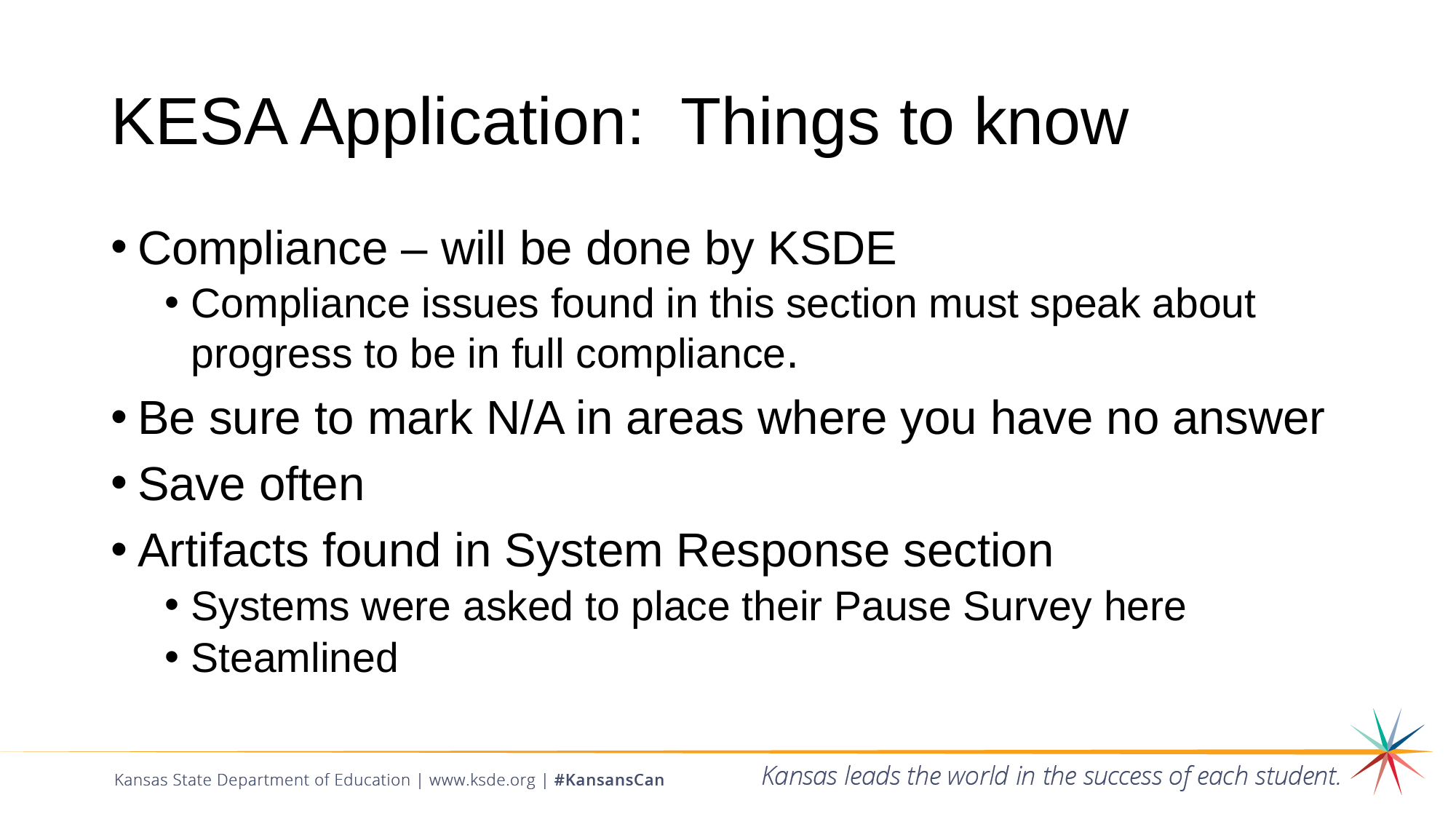

# KESA Application:  Things to know
Compliance – will be done by KSDE
Compliance issues found in this section must speak about progress to be in full compliance.
Be sure to mark N/A in areas where you have no answer
Save often
Artifacts found in System Response section
Systems were asked to place their Pause Survey here
Steamlined